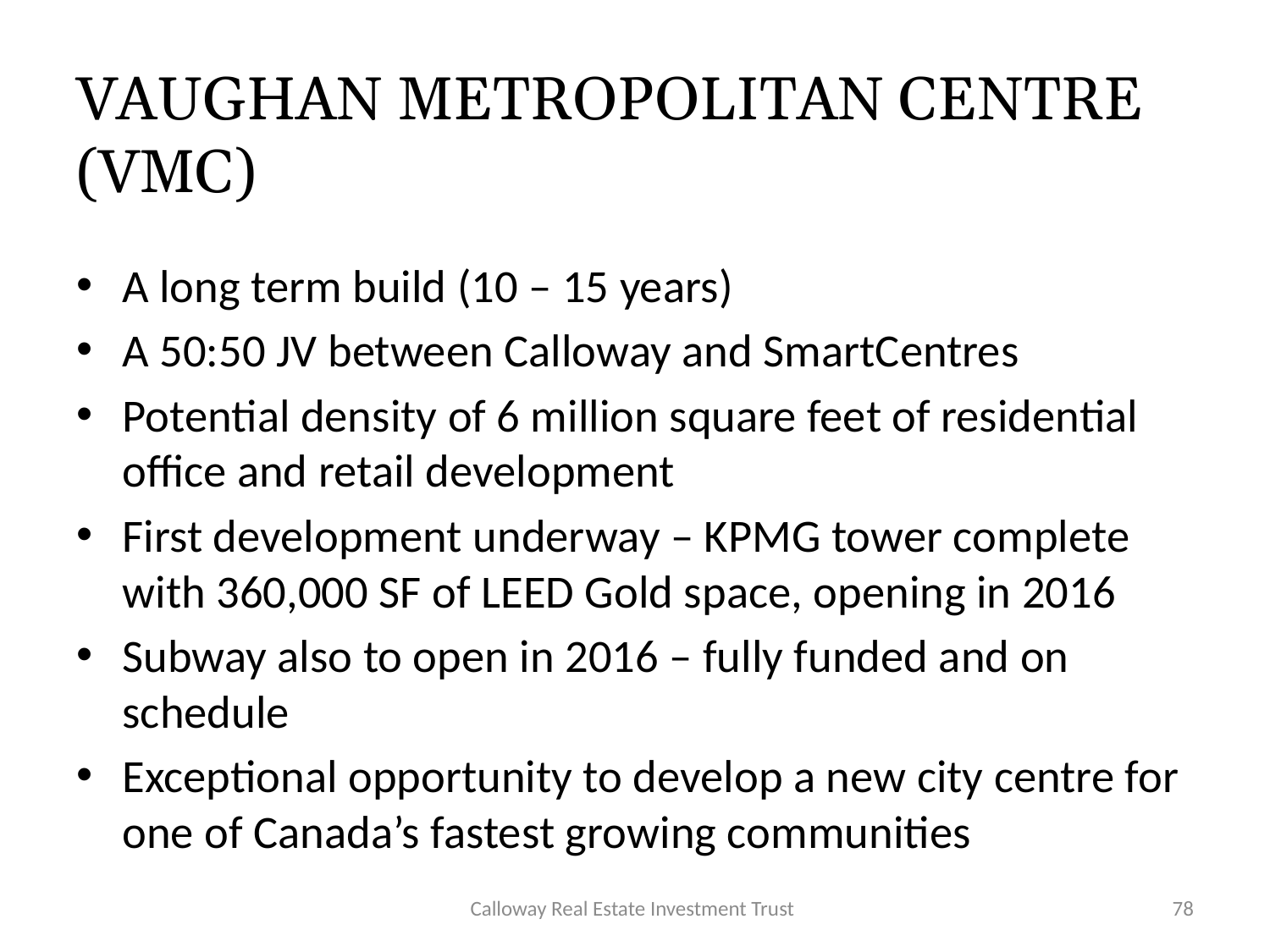

# VAUGHAN METROPOLITAN CENTRE (VMC)
A long term build (10 – 15 years)
A 50:50 JV between Calloway and SmartCentres
Potential density of 6 million square feet of residential office and retail development
First development underway – KPMG tower complete with 360,000 SF of LEED Gold space, opening in 2016
Subway also to open in 2016 – fully funded and on schedule
Exceptional opportunity to develop a new city centre for one of Canada’s fastest growing communities
Calloway Real Estate Investment Trust
78